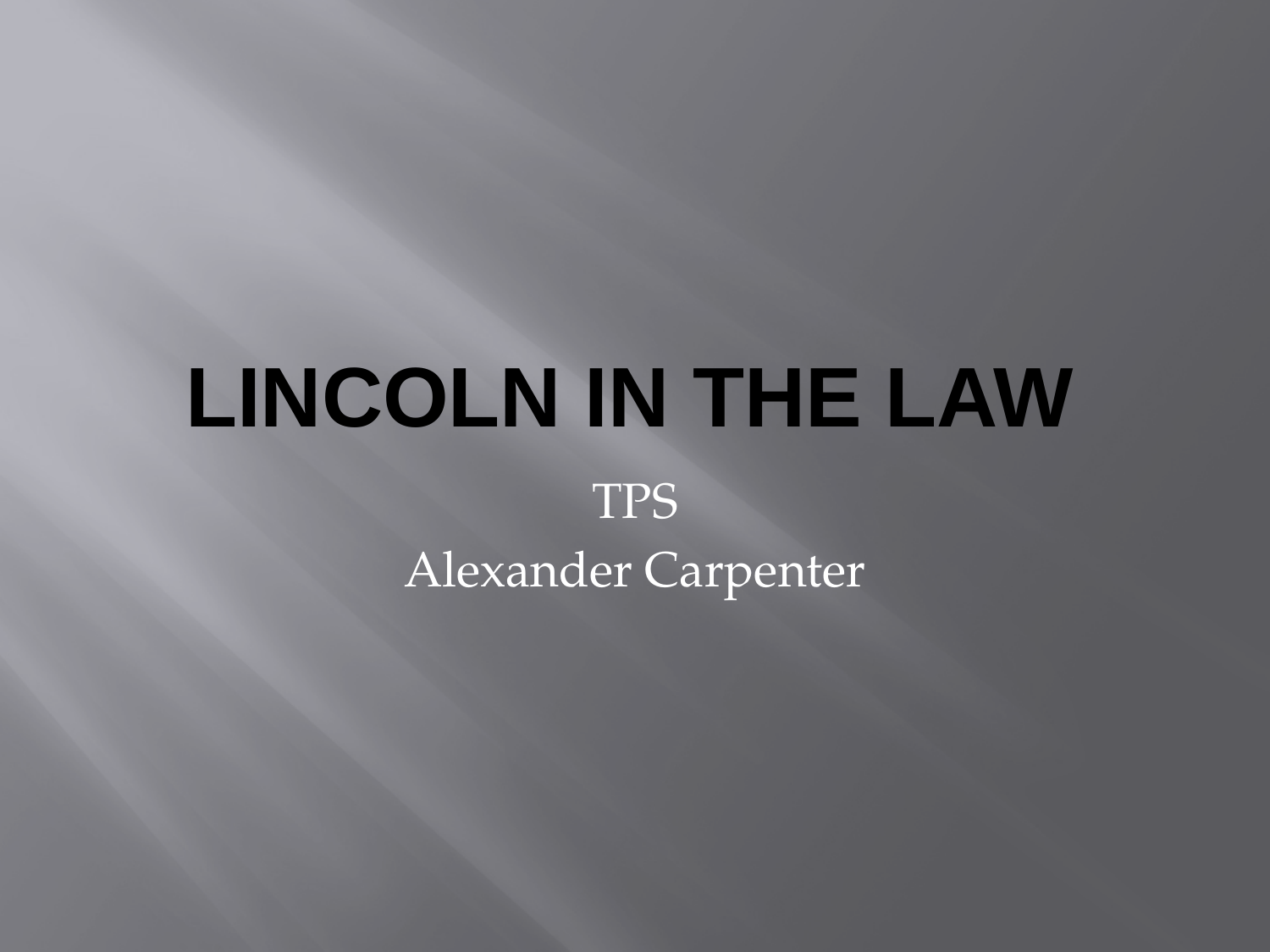

# Lincoln in the Law
TPS
Alexander Carpenter